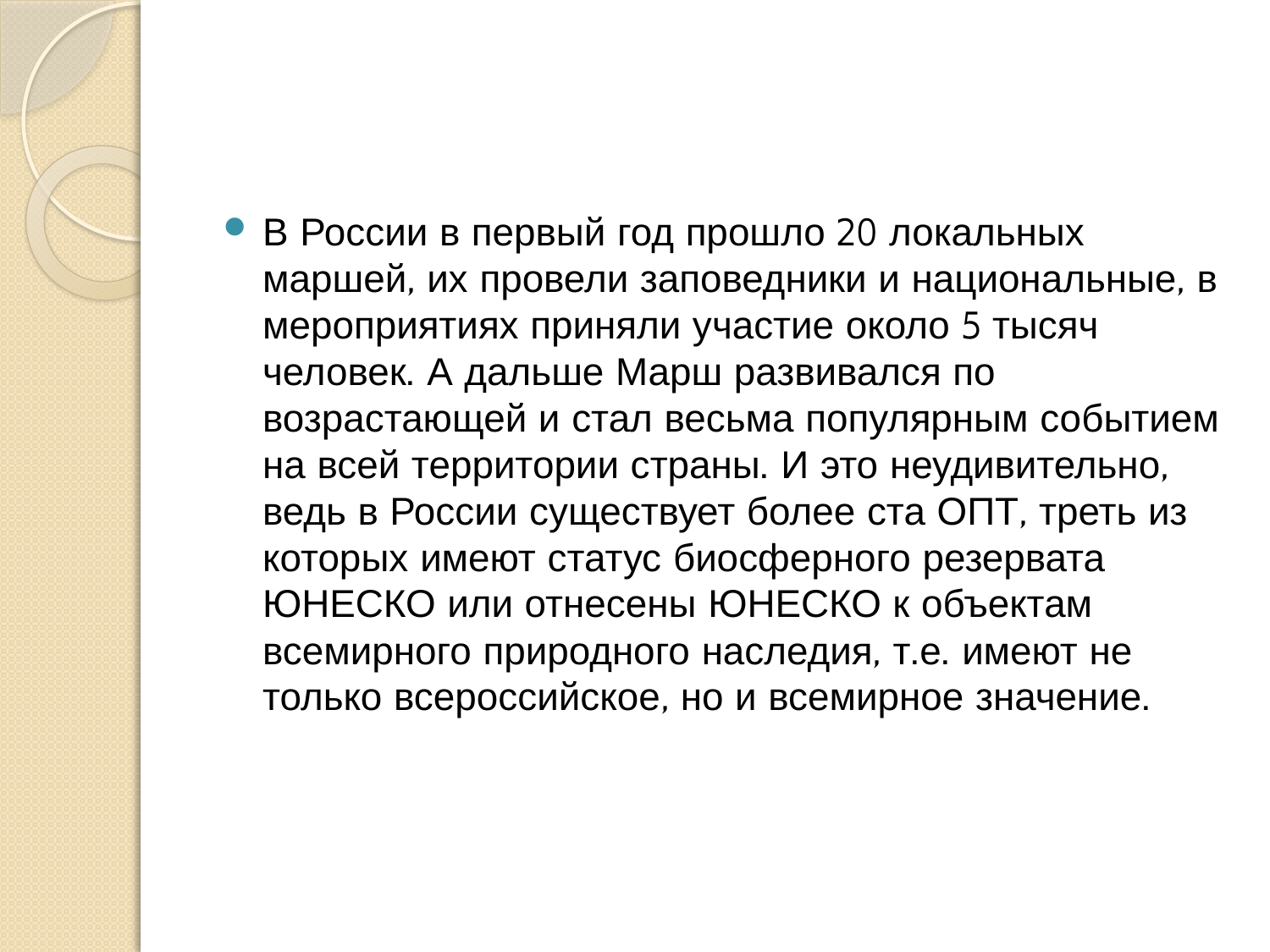

В России в первый год прошло 20 локальных маршей, их провели заповедники и национальные, в мероприятиях приняли участие около 5 тысяч человек. А дальше Марш развивался по возрастающей и стал весьма популярным событием на всей территории страны. И это неудивительно, ведь в России существует более ста ОПТ, треть из которых имеют статус биосферного резервата ЮНЕСКО или отнесены ЮНЕСКО к объектам всемирного природного наследия, т.е. имеют не только всероссийское, но и всемирное значение.